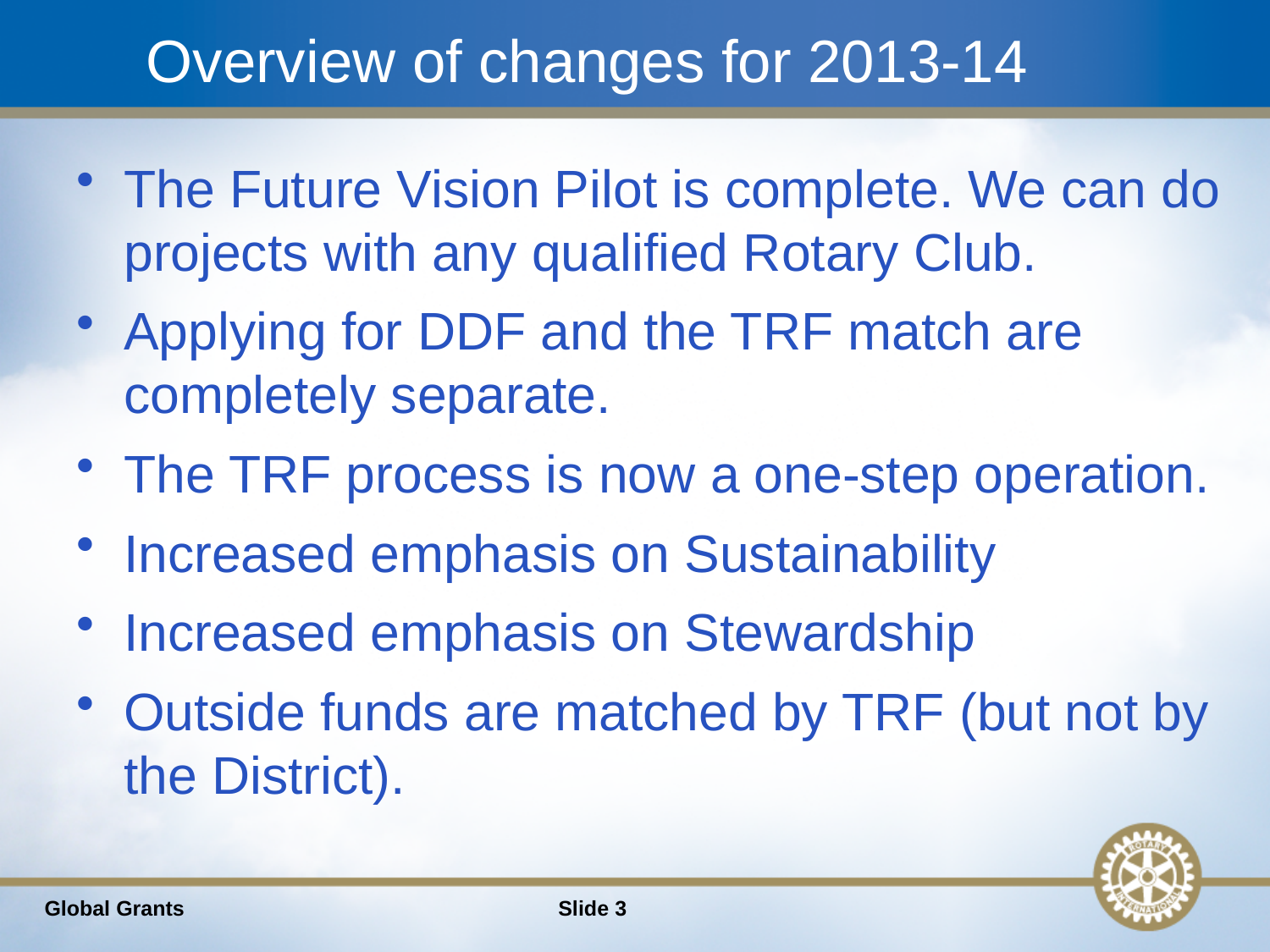

# Overview of changes for 2013-14
The Future Vision Pilot is complete. We can do projects with any qualified Rotary Club.
Applying for DDF and the TRF match are     completely separate.
The TRF process is now a one-step operation.
Increased emphasis on Sustainability
Increased emphasis on Stewardship
Outside funds are matched by TRF (but not by the District).
Global Grants
Slide 3